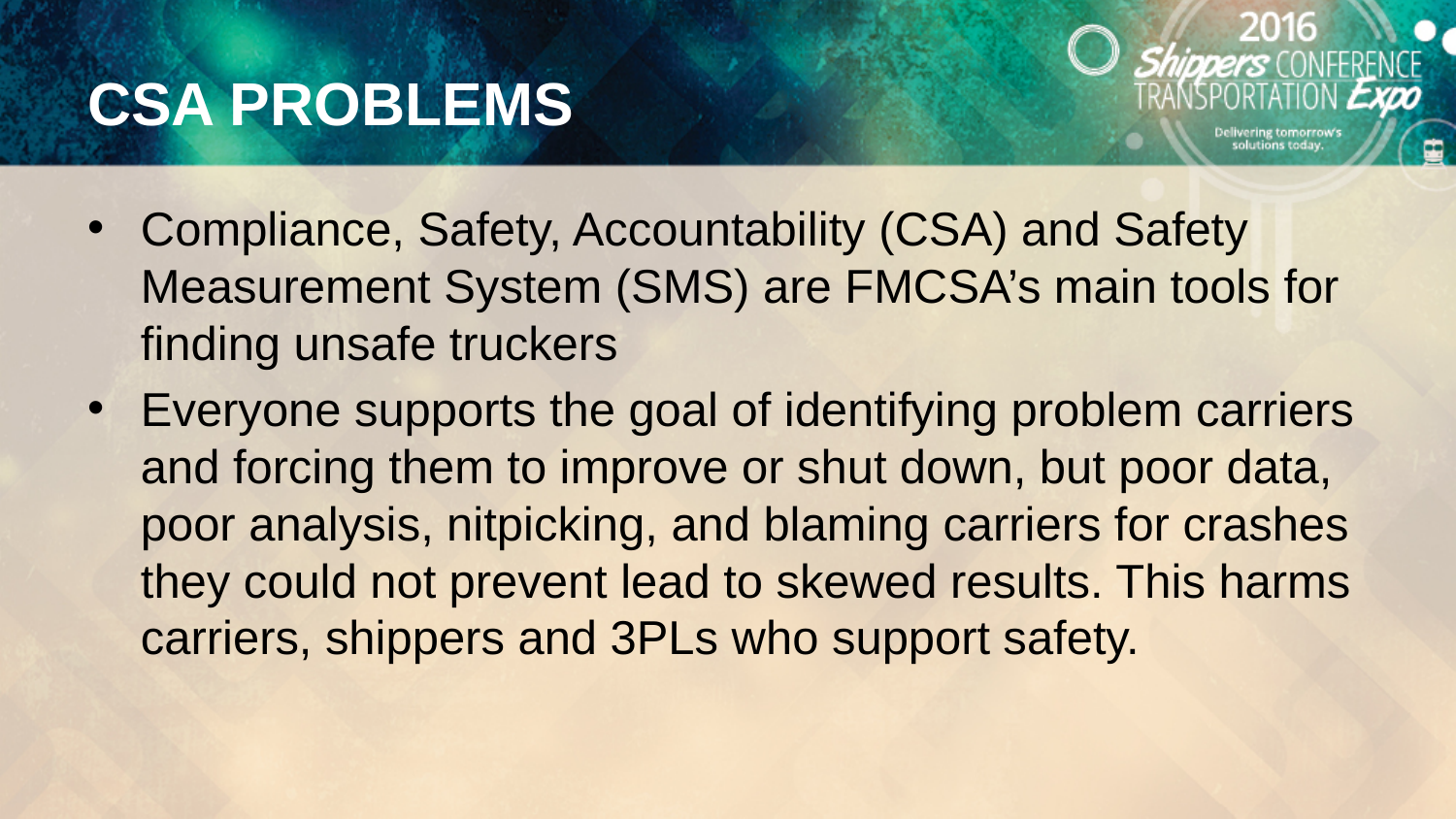

# CSA PROBLEMS
Compliance, Safety, Accountability (CSA) and Safety Measurement System (SMS) are FMCSA’s main tools for finding unsafe truckers
Everyone supports the goal of identifying problem carriers and forcing them to improve or shut down, but poor data, poor analysis, nitpicking, and blaming carriers for crashes they could not prevent lead to skewed results. This harms carriers, shippers and 3PLs who support safety.